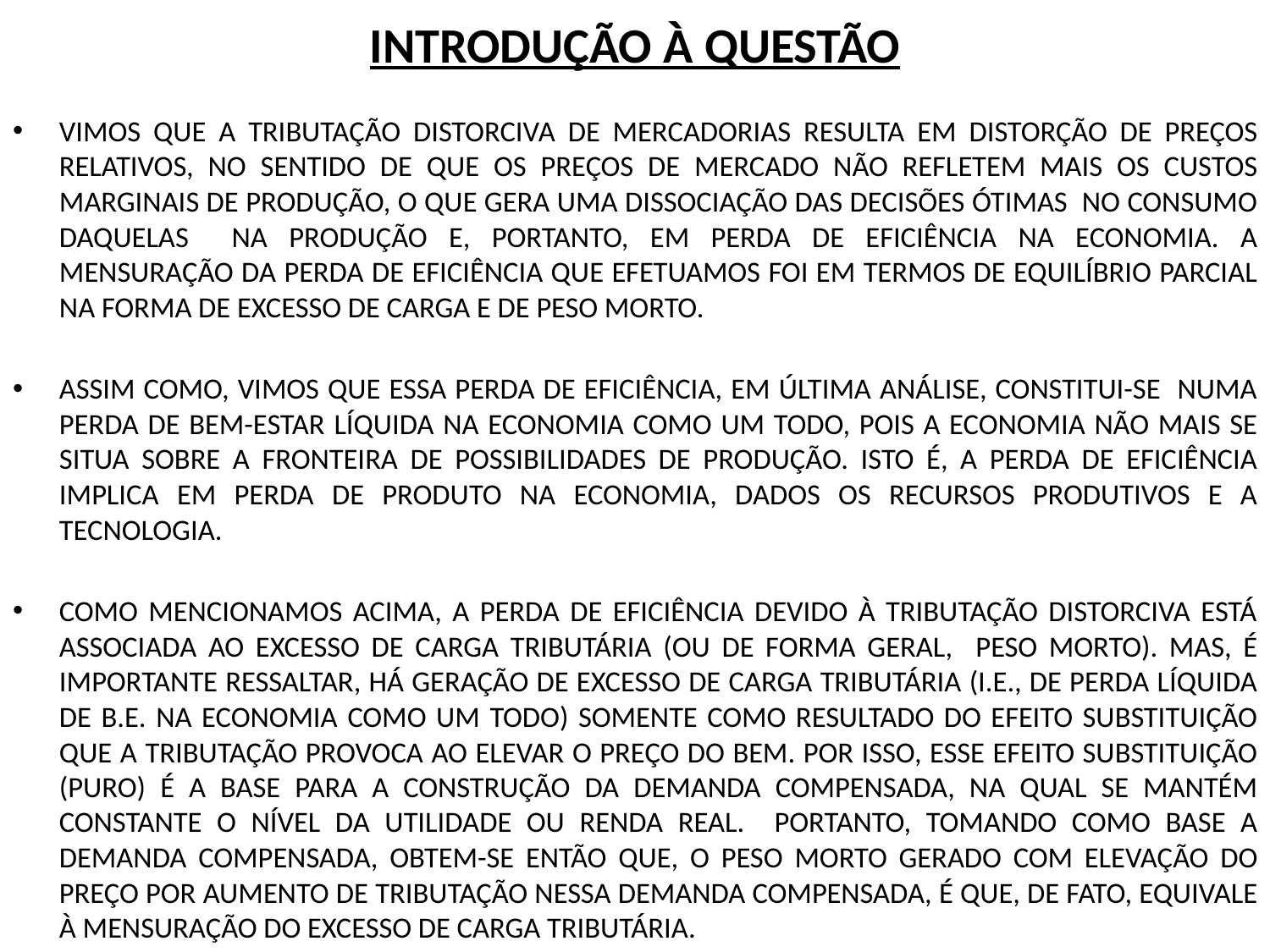

# INTRODUÇÃO À QUESTÃO
VIMOS QUE A TRIBUTAÇÃO DISTORCIVA DE MERCADORIAS RESULTA EM DISTORÇÃO DE PREÇOS RELATIVOS, NO SENTIDO DE QUE OS PREÇOS DE MERCADO NÃO REFLETEM MAIS OS CUSTOS MARGINAIS DE PRODUÇÃO, O QUE GERA UMA DISSOCIAÇÃO DAS DECISÕES ÓTIMAS  NO CONSUMO DAQUELAS  NA PRODUÇÃO E, PORTANTO, EM PERDA DE EFICIÊNCIA NA ECONOMIA. A MENSURAÇÃO DA PERDA DE EFICIÊNCIA QUE EFETUAMOS FOI EM TERMOS DE EQUILÍBRIO PARCIAL NA FORMA DE EXCESSO DE CARGA E DE PESO MORTO.

ASSIM COMO, VIMOS QUE ESSA PERDA DE EFICIÊNCIA, EM ÚLTIMA ANÁLISE, CONSTITUI-SE  NUMA PERDA DE BEM-ESTAR LÍQUIDA NA ECONOMIA COMO UM TODO, POIS A ECONOMIA NÃO MAIS SE SITUA SOBRE A FRONTEIRA DE POSSIBILIDADES DE PRODUÇÃO. ISTO É, A PERDA DE EFICIÊNCIA IMPLICA EM PERDA DE PRODUTO NA ECONOMIA, DADOS OS RECURSOS PRODUTIVOS E A TECNOLOGIA.

COMO MENCIONAMOS ACIMA, A PERDA DE EFICIÊNCIA DEVIDO À TRIBUTAÇÃO DISTORCIVA ESTÁ ASSOCIADA AO EXCESSO DE CARGA TRIBUTÁRIA (OU DE FORMA GERAL,  PESO MORTO). MAS, É IMPORTANTE RESSALTAR, HÁ GERAÇÃO DE EXCESSO DE CARGA TRIBUTÁRIA (I.E., DE PERDA LÍQUIDA DE B.E. NA ECONOMIA COMO UM TODO) SOMENTE COMO RESULTADO DO EFEITO SUBSTITUIÇÃO QUE A TRIBUTAÇÃO PROVOCA AO ELEVAR O PREÇO DO BEM. POR ISSO, ESSE EFEITO SUBSTITUIÇÃO (PURO) É A BASE PARA A CONSTRUÇÃO DA DEMANDA COMPENSADA, NA QUAL SE MANTÉM CONSTANTE O NÍVEL DA UTILIDADE OU RENDA REAL.  PORTANTO, TOMANDO COMO BASE A DEMANDA COMPENSADA, OBTEM-SE ENTÃO QUE, O PESO MORTO GERADO COM ELEVAÇÃO DO PREÇO POR AUMENTO DE TRIBUTAÇÃO NESSA DEMANDA COMPENSADA, É QUE, DE FATO, EQUIVALE À MENSURAÇÃO DO EXCESSO DE CARGA TRIBUTÁRIA.